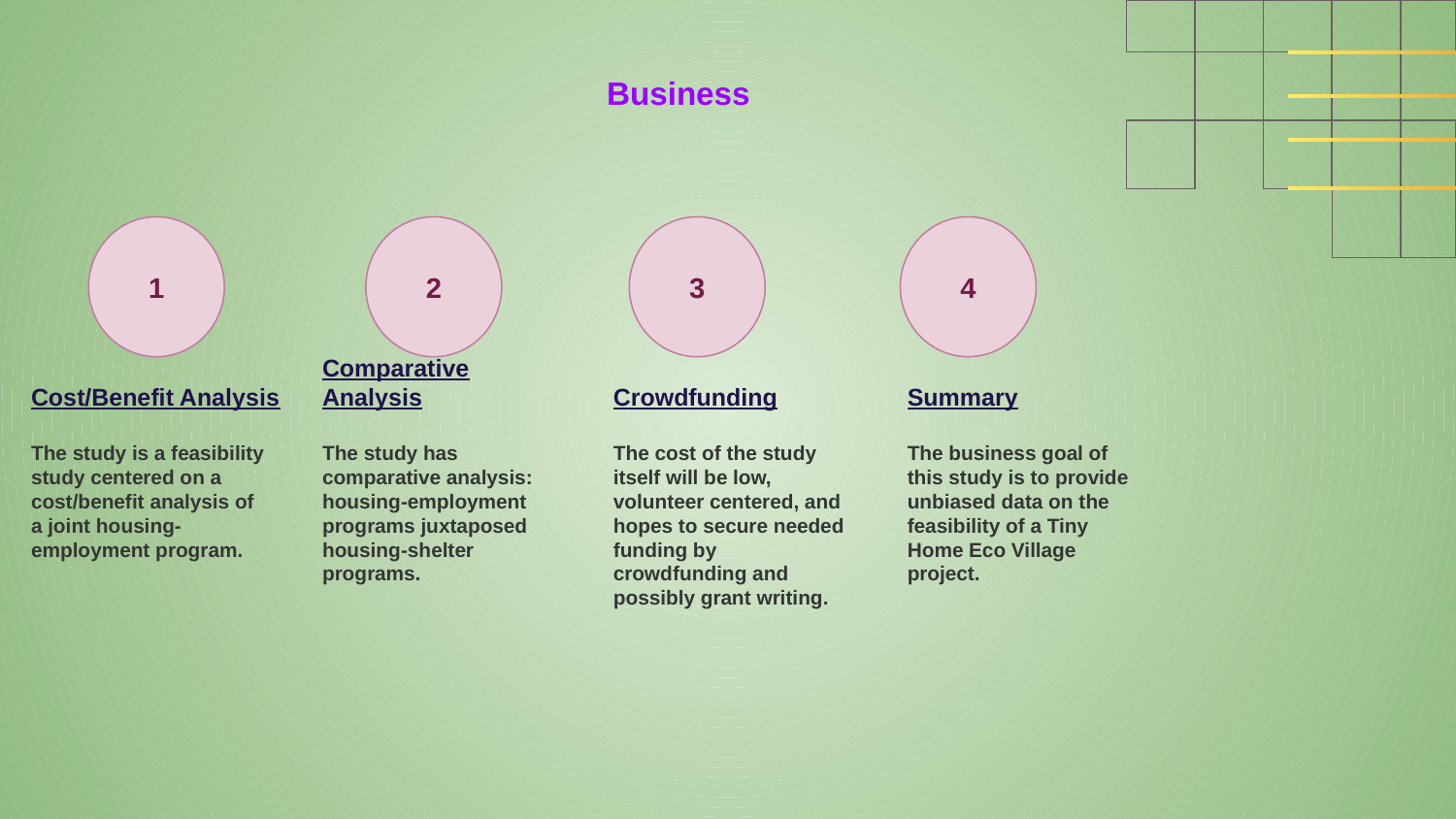

Business
1
2
3
4
Comparative Analysis
Crowdfunding
Summary
# Cost/Benefit Analysis
The study is a feasibility study centered on a cost/benefit analysis of a joint housing-employment program.
The study has comparative analysis: housing-employment programs juxtaposed housing-shelter programs.
The cost of the study itself will be low, volunteer centered, and hopes to secure needed funding by crowdfunding and possibly grant writing.
The business goal of this study is to provide unbiased data on the feasibility of a Tiny Home Eco Village project.